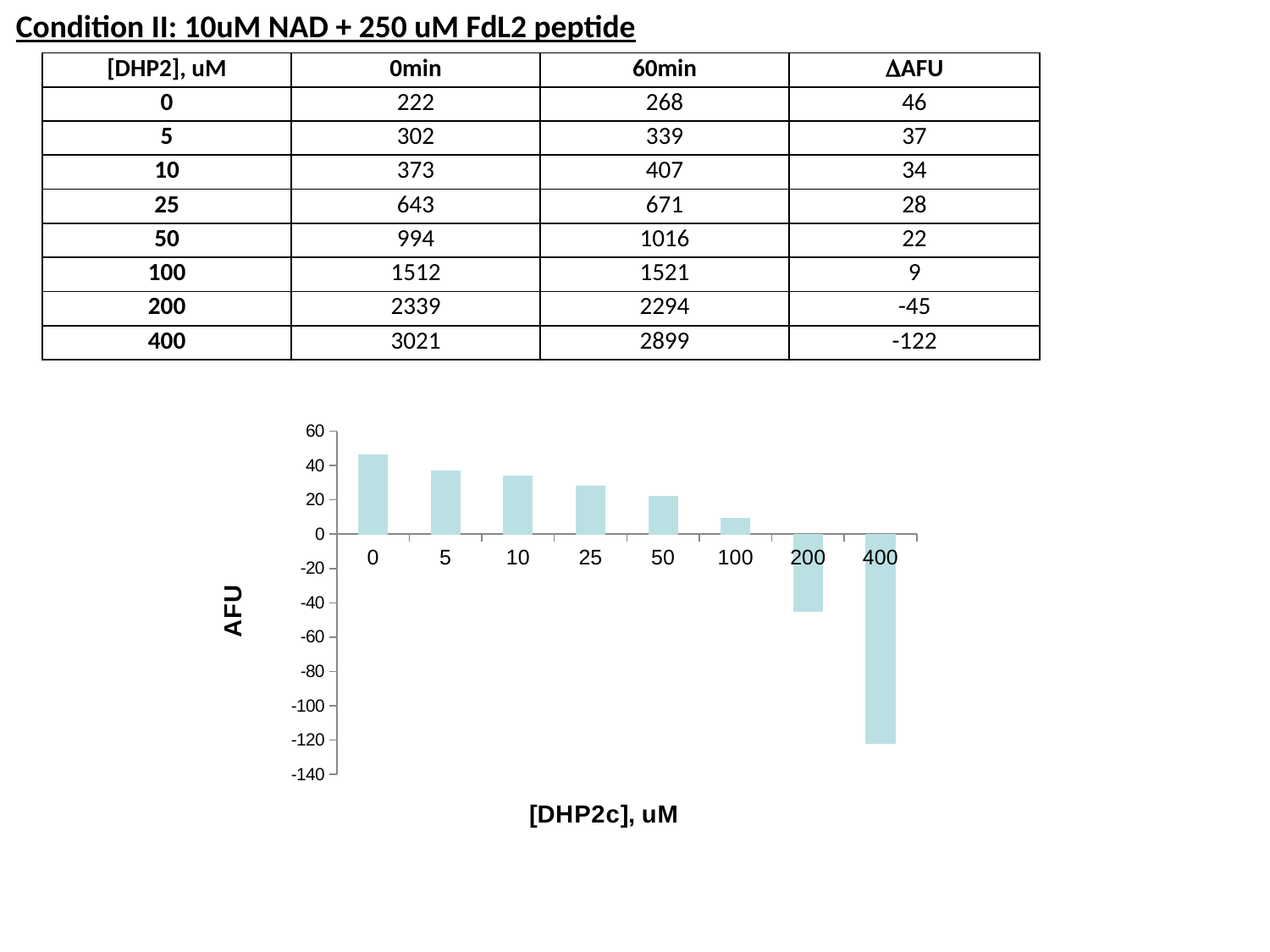

Condition II: 10uM NAD + 250 uM FdL2 peptide
| [DHP2], uM | 0min | 60min | ΔAFU |
| --- | --- | --- | --- |
| 0 | 222 | 268 | 46 |
| 5 | 302 | 339 | 37 |
| 10 | 373 | 407 | 34 |
| 25 | 643 | 671 | 28 |
| 50 | 994 | 1016 | 22 |
| 100 | 1512 | 1521 | 9 |
| 200 | 2339 | 2294 | -45 |
| 400 | 3021 | 2899 | -122 |

### Chart

| Category |  |
|---|---|
| 0 | 46.0 |
| 5 | 37.0 |
| 10 | 34.0 |
| 25 | 28.0 |
| 50 | 22.0 |
| 100 | 9.0 |
| 200 | -45.0 |
| 400 | -122.0 |